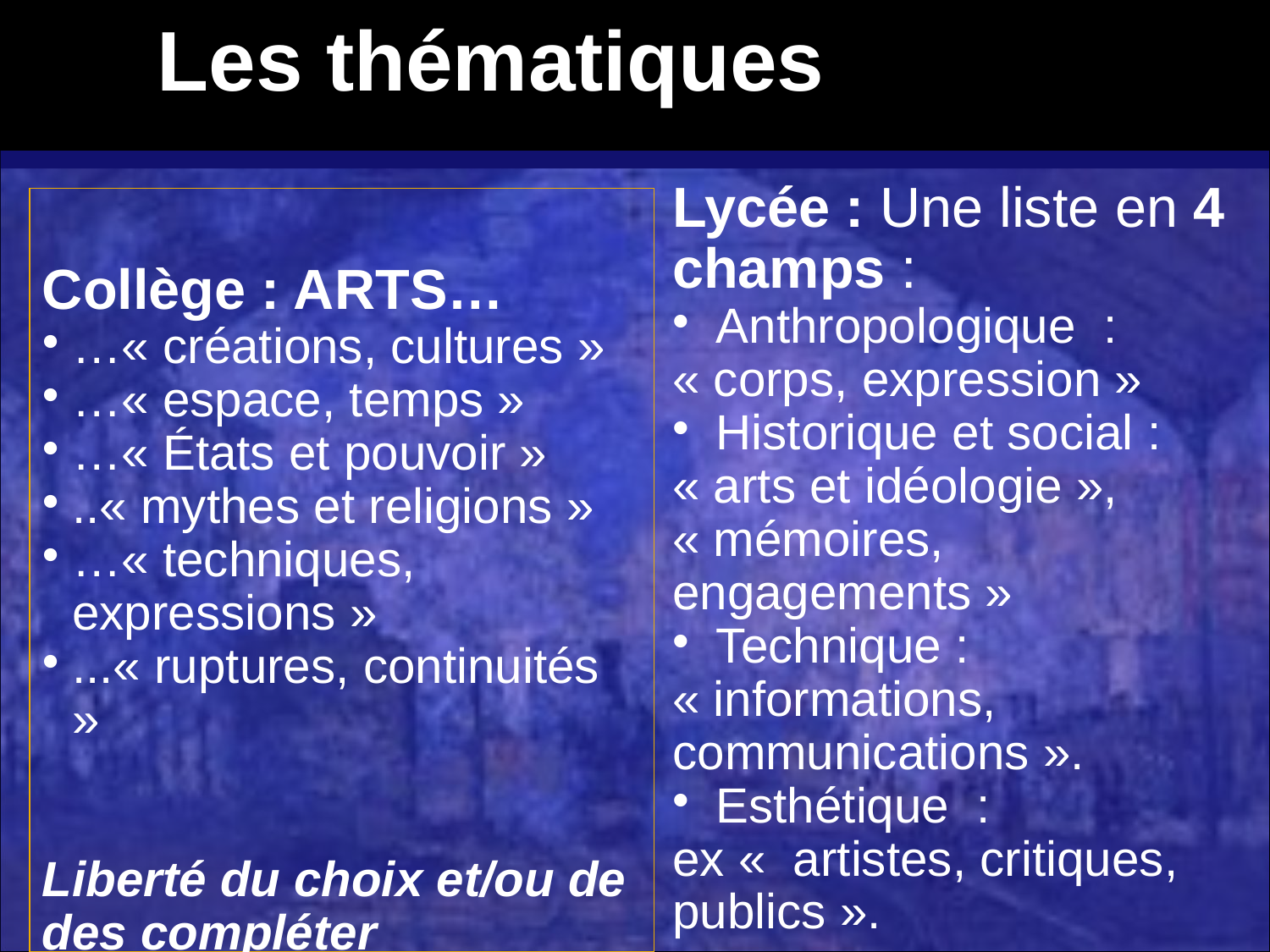

Les thématiques

Lycée : Une liste en 4 champs :
 Anthropologique  :
« corps, expression »
 Historique et social :
« arts et idéologie »,
« mémoires, engagements »
 Technique :
« informations, communications ».
 Esthétique  :
ex «  artistes, critiques, publics ».

Collège : ARTS…
…« créations, cultures »
…« espace, temps »
…« États et pouvoir »
..« mythes et religions »
…« techniques, expressions »
...« ruptures, continuités »

Liberté du choix et/ou de des compléter